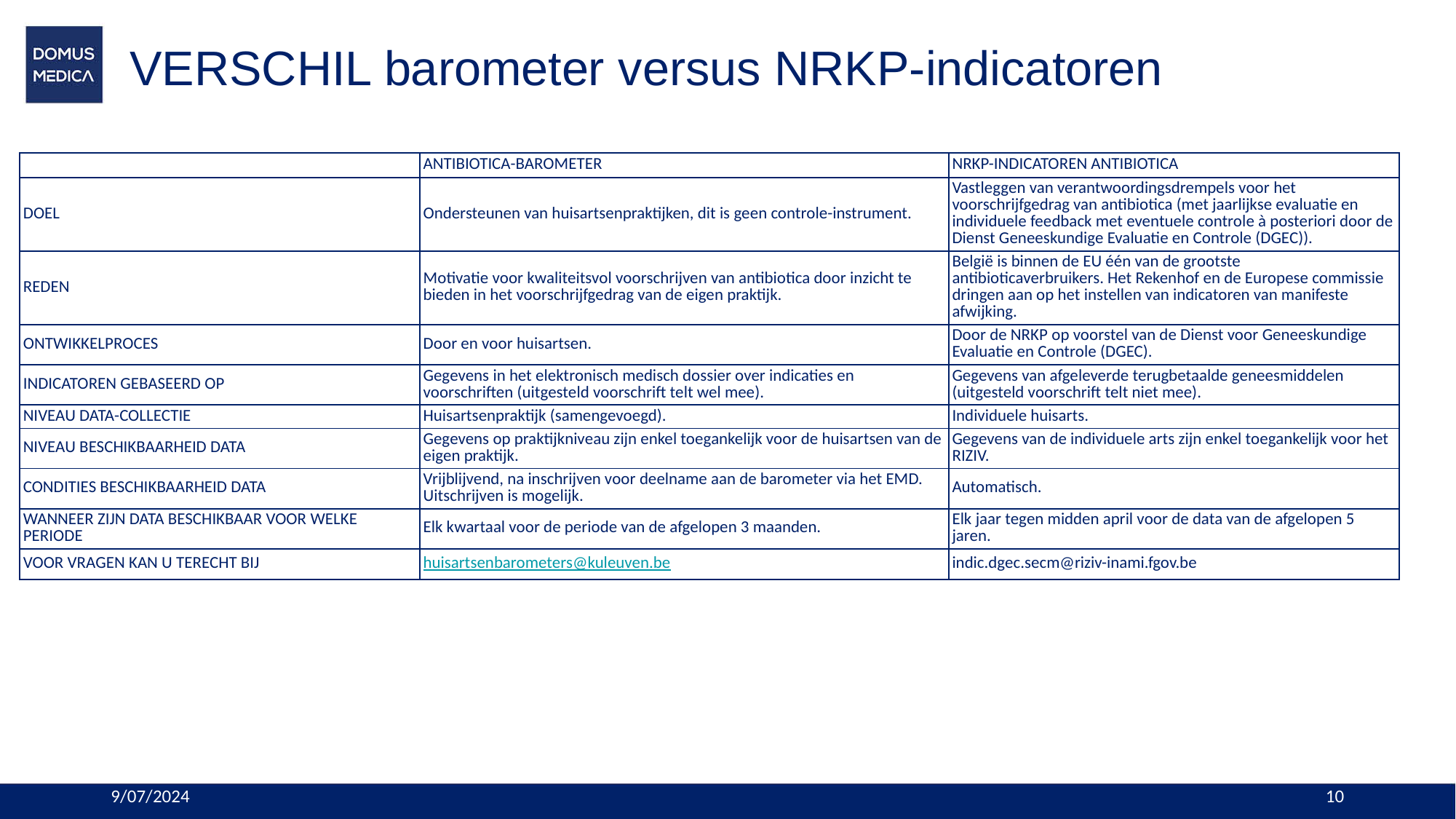

# VERSCHIL barometer versus NRKP-indicatoren
|  | ANTIBIOTICA-BAROMETER | NRKP-INDICATOREN ANTIBIOTICA |
| --- | --- | --- |
| DOEL | Ondersteunen van huisartsenpraktijken, dit is geen controle-instrument. | Vastleggen van verantwoordingsdrempels voor het voorschrijfgedrag van antibiotica (met jaarlijkse evaluatie en individuele feedback met eventuele controle à posteriori door de Dienst Geneeskundige Evaluatie en Controle (DGEC)). |
| REDEN | Motivatie voor kwaliteitsvol voorschrijven van antibiotica door inzicht te bieden in het voorschrijfgedrag van de eigen praktijk. | België is binnen de EU één van de grootste antibioticaverbruikers. Het Rekenhof en de Europese commissie dringen aan op het instellen van indicatoren van manifeste afwijking. |
| ONTWIKKELPROCES | Door en voor huisartsen. | Door de NRKP op voorstel van de Dienst voor Geneeskundige Evaluatie en Controle (DGEC). |
| INDICATOREN GEBASEERD OP | Gegevens in het elektronisch medisch dossier over indicaties en voorschriften (uitgesteld voorschrift telt wel mee). | Gegevens van afgeleverde terugbetaalde geneesmiddelen (uitgesteld voorschrift telt niet mee). |
| NIVEAU DATA-COLLECTIE | Huisartsenpraktijk (samengevoegd). | Individuele huisarts. |
| NIVEAU BESCHIKBAARHEID DATA | Gegevens op praktijkniveau zijn enkel toegankelijk voor de huisartsen van de eigen praktijk. | Gegevens van de individuele arts zijn enkel toegankelijk voor het RIZIV. |
| CONDITIES BESCHIKBAARHEID DATA | Vrijblijvend, na inschrijven voor deelname aan de barometer via het EMD. Uitschrijven is mogelijk. | Automatisch. |
| WANNEER ZIJN DATA BESCHIKBAAR VOOR WELKE PERIODE | Elk kwartaal voor de periode van de afgelopen 3 maanden. | Elk jaar tegen midden april voor de data van de afgelopen 5 jaren. |
| VOOR VRAGEN KAN U TERECHT BIJ | huisartsenbarometers@kuleuven.be | indic.dgec.secm@riziv-inami.fgov.be |
9/07/2024
10